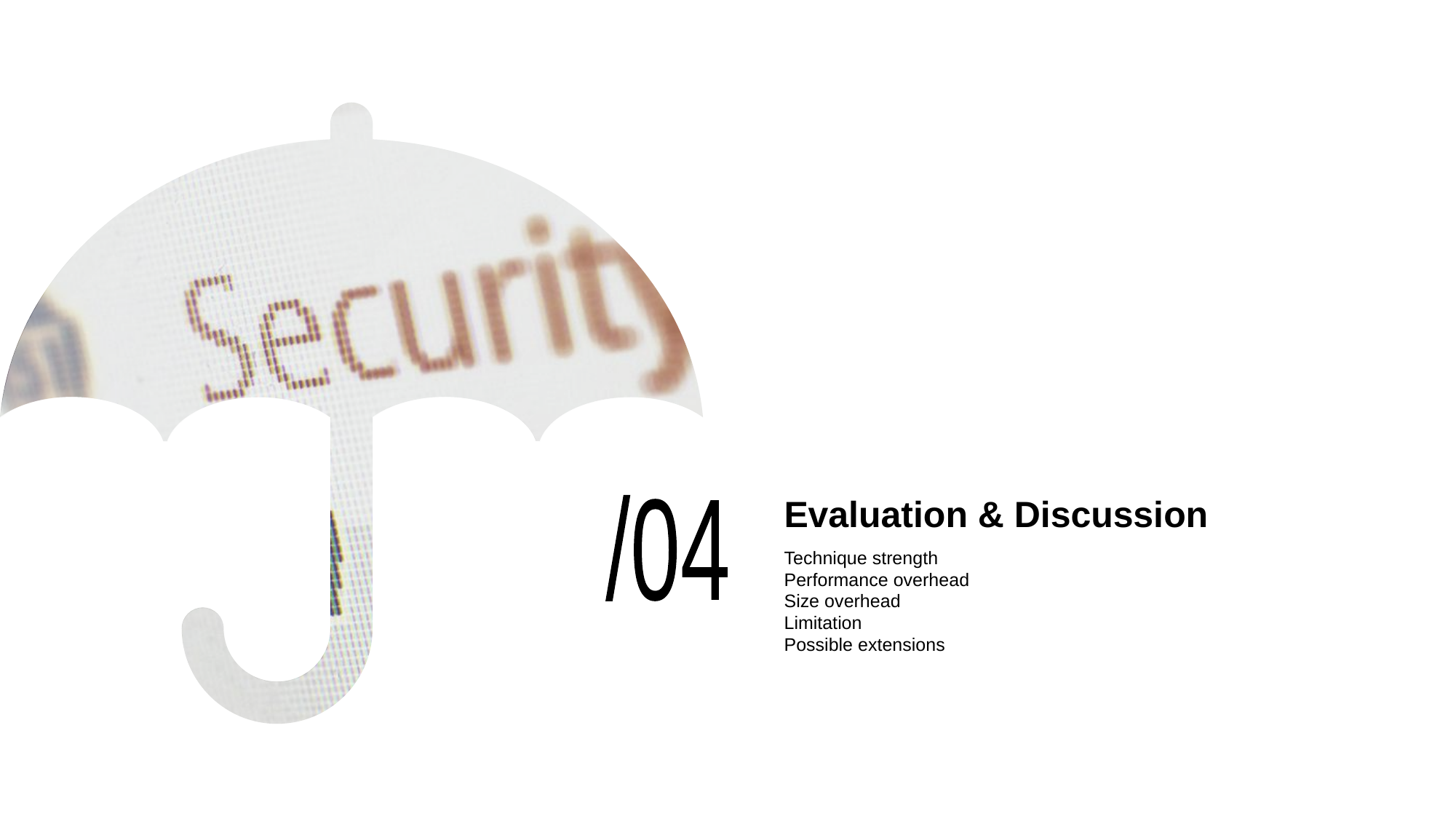

# Evaluation & Discussion
/04
Technique strength
Performance overhead
Size overhead
Limitation
Possible extensions